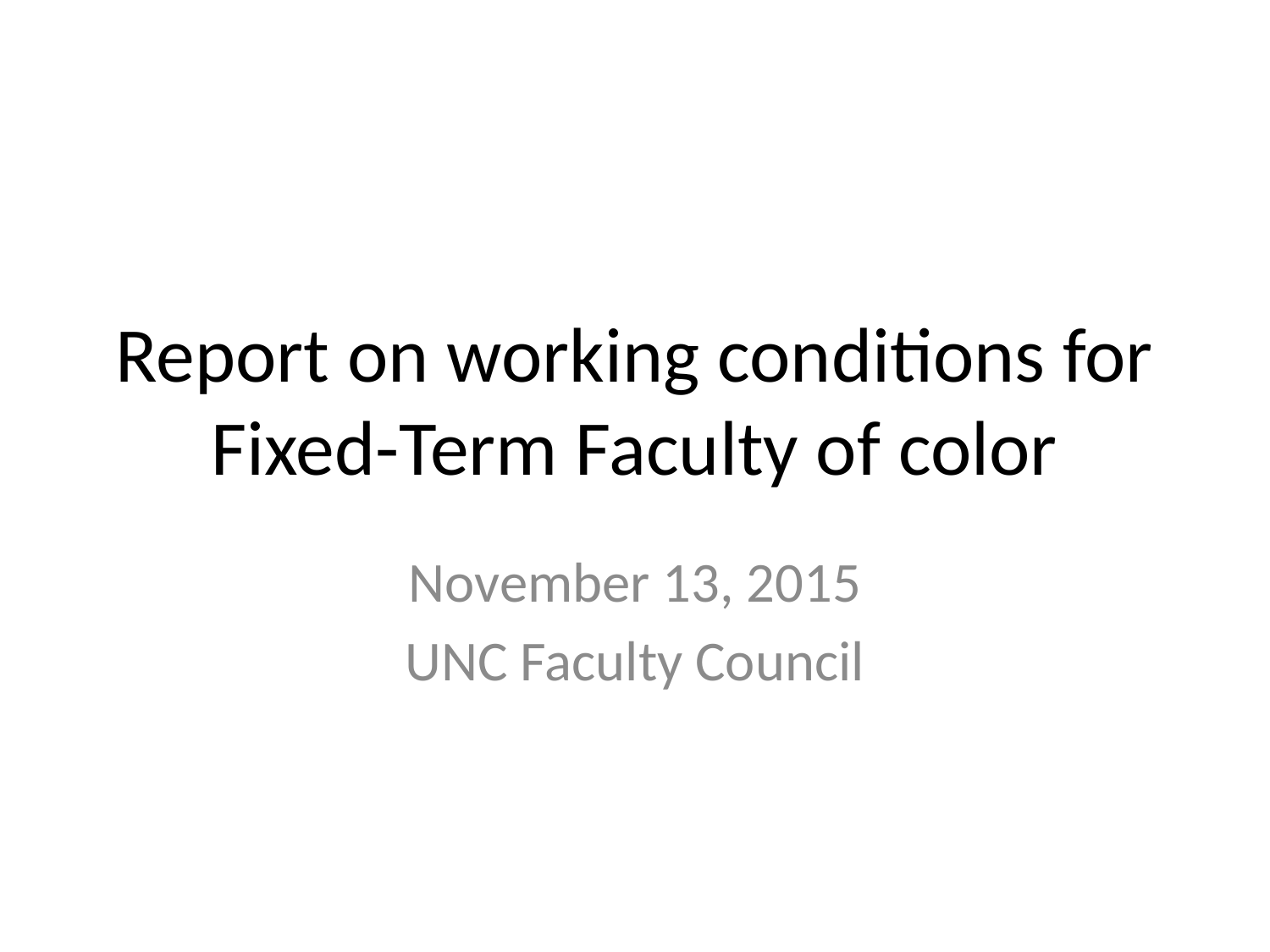

# Report on working conditions for Fixed-Term Faculty of color
November 13, 2015
UNC Faculty Council